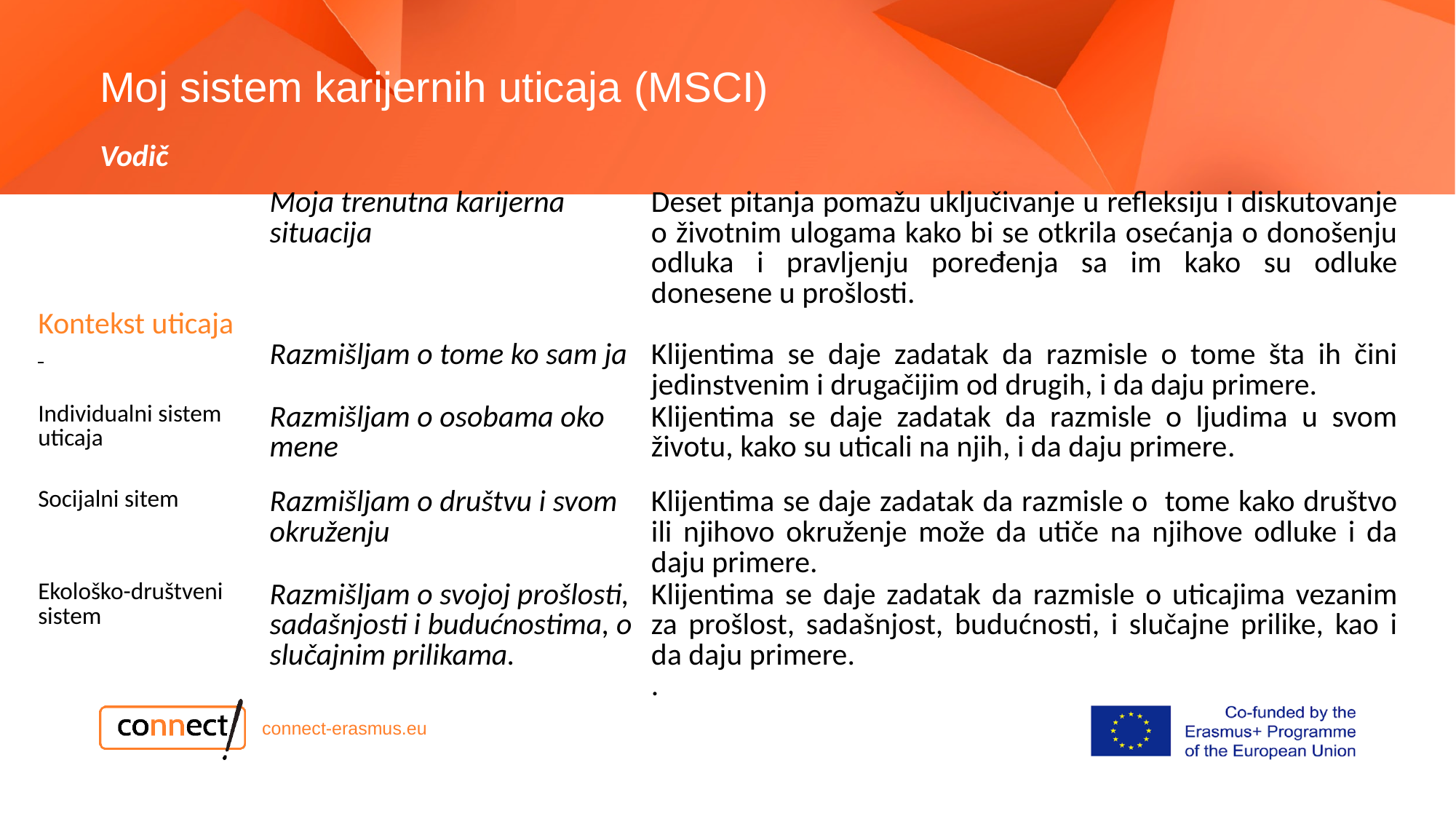

# Moj sistem karijernih uticaja (MSCI) Vodič
|  | Moja trenutna karijerna situacija | Deset pitanja pomažu uključivanje u refleksiju i diskutovanje o životnim ulogama kako bi se otkrila osećanja o donošenju odluka i pravljenju poređenja sa im kako su odluke donesene u prošlosti. |
| --- | --- | --- |
| Kontekst uticaja |  |  |
|  | Razmišljam o tome ko sam ja | Klijentima se daje zadatak da razmisle o tome šta ih čini jedinstvenim i drugačijim od drugih, i da daju primere. |
| Individualni sistem uticaja | Razmišljam o osobama oko mene | Klijentima se daje zadatak da razmisle o ljudima u svom životu, kako su uticali na njih, i da daju primere. |
| Socijalni sitem | Razmišljam o društvu i svom okruženju | Klijentima se daje zadatak da razmisle o tome kako društvo ili njihovo okruženje može da utiče na njihove odluke i da daju primere. |
| Ekološko-društveni sistem | Razmišljam o svojoj prošlosti, sadašnjosti i budućnostima, o slučajnim prilikama. | Klijentima se daje zadatak da razmisle o uticajima vezanim za prošlost, sadašnjost, budućnosti, i slučajne prilike, kao i da daju primere. . |
connect-erasmus.eu